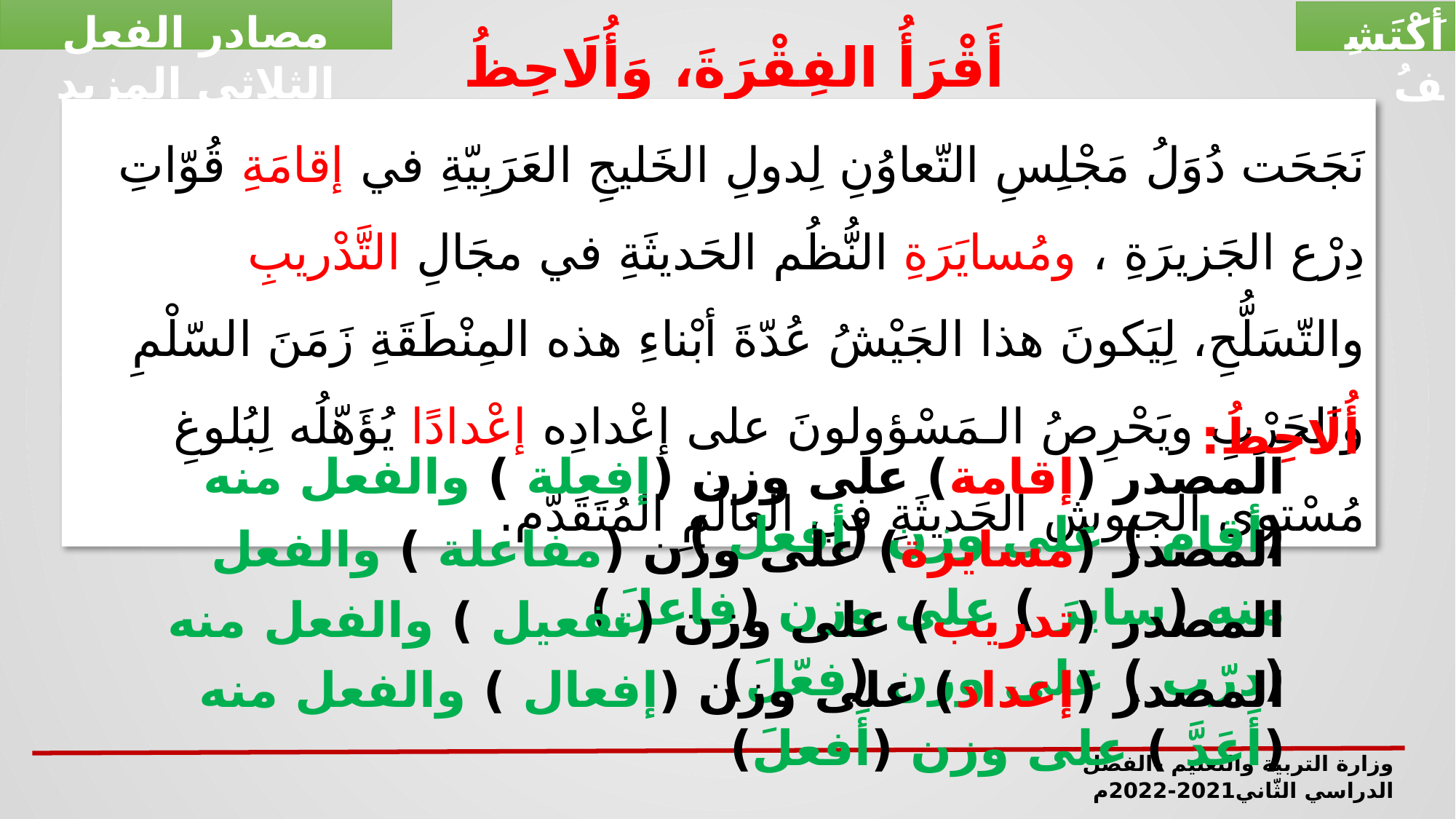

مصادر الفعل الثلاثي المزيد
أَقْرَأُ الفِقْرَةَ، وَأُلَاحِظُ المَصَادِرَ الـمُلَوَّنَةَ.
أَكْتَشِفُ
نَجَحَت دُوَلُ مَجْلِسِ التّعاوُنِ لِدولِ الخَليجِ العَرَبِيّةِ في إقامَةِ قُوّاتِ دِرْع الجَزيرَةِ ، ومُسايَرَةِ النُّظُم الحَديثَةِ في مجَالِ التَّدْريبِ والتّسَلُّحِ، لِيَكونَ هذا الجَيْشُ عُدّةَ أبْناءِ هذه المِنْطَقَةِ زَمَنَ السّلْمِ والحَرْبِ ويَحْرِصُ الـمَسْؤولونَ على إعْدادِه إعْدادًا يُؤَهّلُه لِبُلوغِ مُسْتوى الجيوشِ الحَديثَةِ في العالَمِ المُتَقَدّم.
أُلَاحِظُ:
المصدر (إقامة) على وزن (إفعلة ) والفعل منه (أقام ) على وزن (أفعل )
المصدر (مسايرة) على وزن (مفاعلة ) والفعل منه (سايرَ ) على وزن (فاعلَ)
المصدر (تدريب) على وزن (تفعيل ) والفعل منه (درّب ) على وزن (فعّلَ)
المصدر (إعداد) على وزن (إفعال ) والفعل منه (أَعَدَّ ) على وزن (أَفعلَ)
وزارة التربية والتعليم –الفصل الدراسي الثّاني2021-2022م